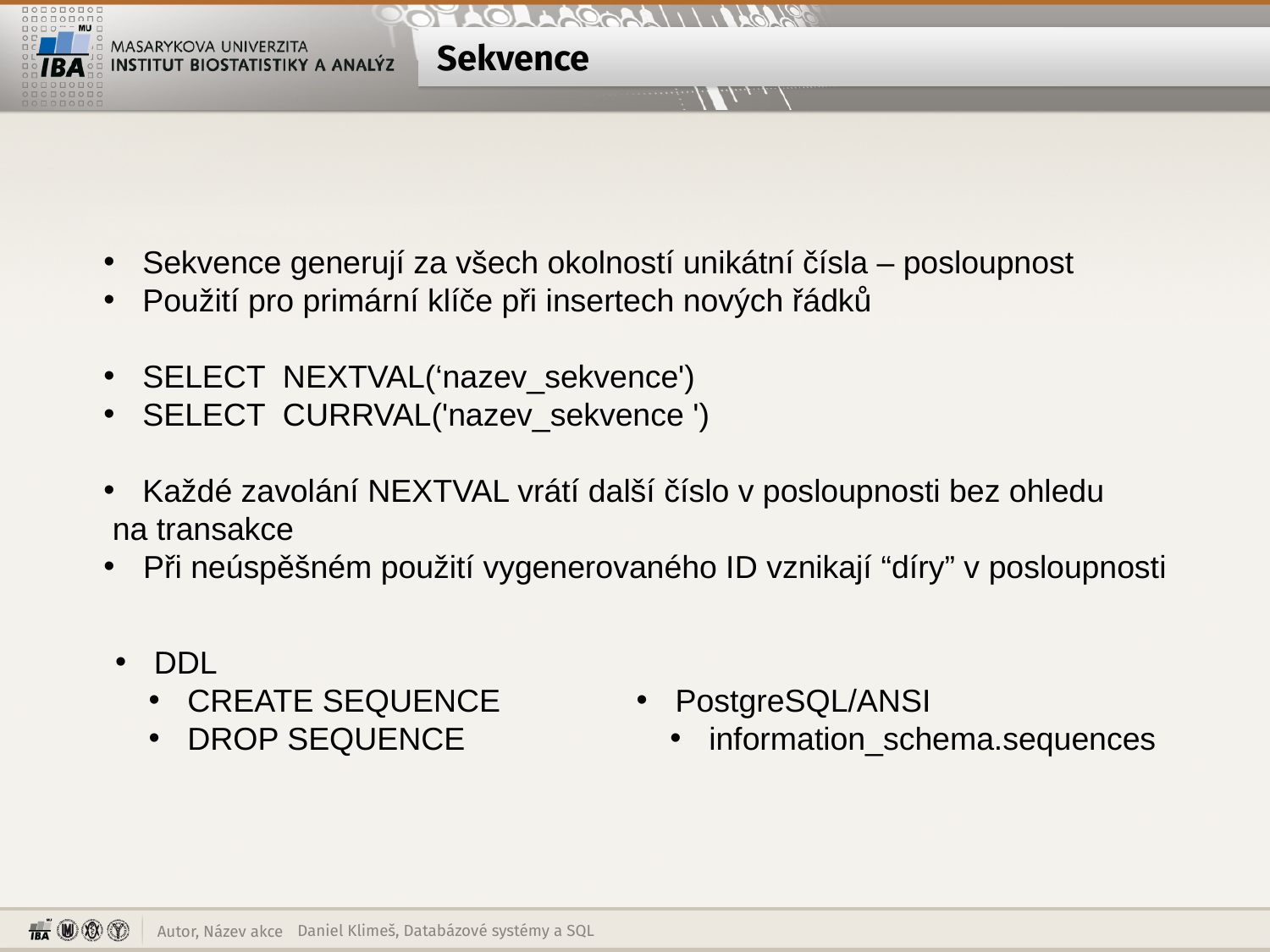

# Sekvence
 Sekvence generují za všech okolností unikátní čísla – posloupnost
 Použití pro primární klíče při insertech nových řádků

 SELECT  NEXTVAL(‘nazev_sekvence')
 SELECT  CURRVAL('nazev_sekvence ')

 Každé zavolání NEXTVAL vrátí další číslo v posloupnosti bez ohledu
 na transakce
Při neúspěšném použití vygenerovaného ID vznikají “díry” v posloupnosti
 DDL
 CREATE SEQUENCE
 DROP SEQUENCE

 PostgreSQL/ANSI
 information_schema.sequences
Daniel Klimeš, Databázové systémy a SQL